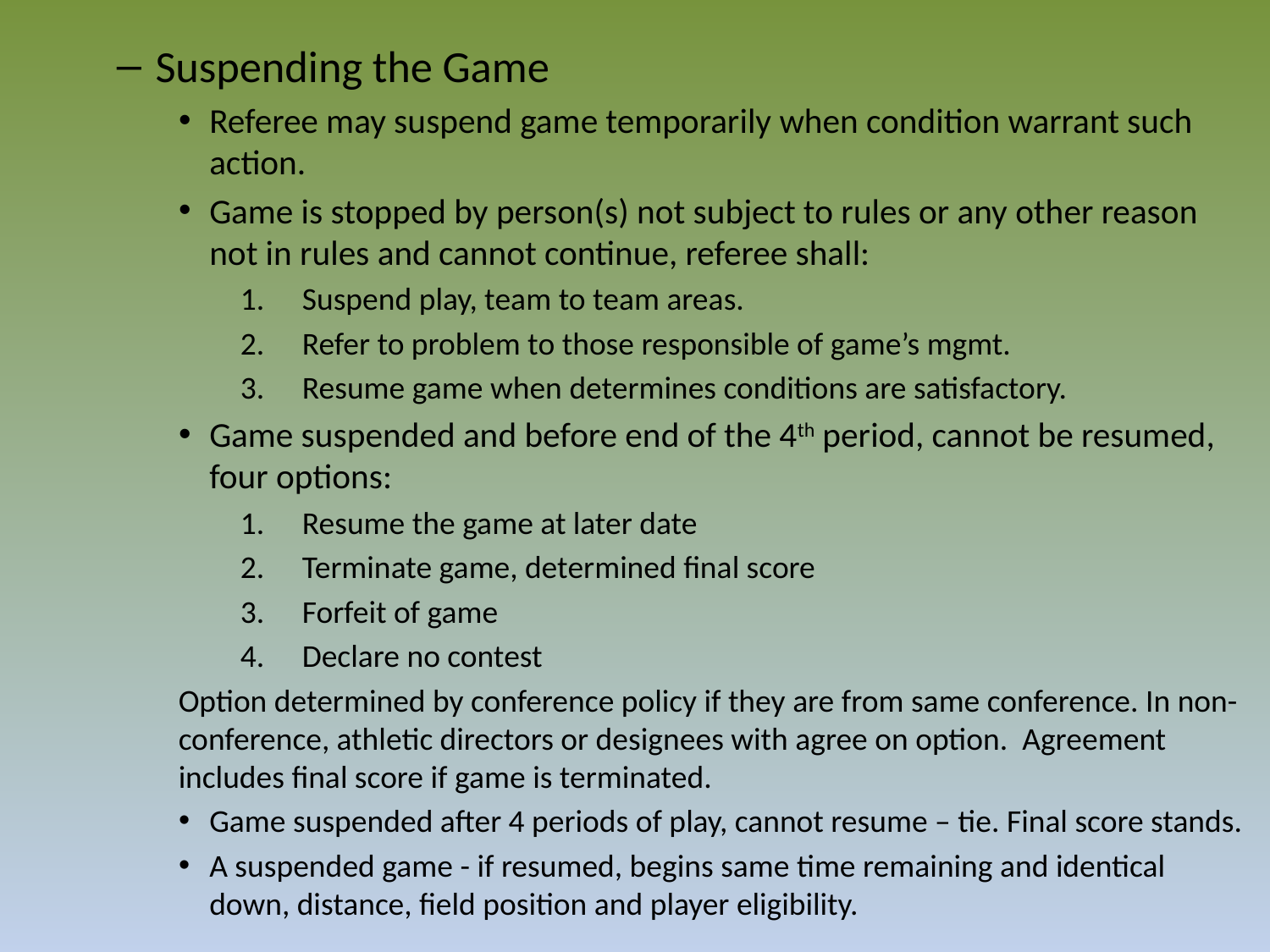

Suspending the Game
Referee may suspend game temporarily when condition warrant such action.
Game is stopped by person(s) not subject to rules or any other reason not in rules and cannot continue, referee shall:
Suspend play, team to team areas.
Refer to problem to those responsible of game’s mgmt.
Resume game when determines conditions are satisfactory.
Game suspended and before end of the 4th period, cannot be resumed, four options:
Resume the game at later date
Terminate game, determined final score
Forfeit of game
Declare no contest
Option determined by conference policy if they are from same conference. In non-conference, athletic directors or designees with agree on option.  Agreement includes final score if game is terminated.
Game suspended after 4 periods of play, cannot resume – tie. Final score stands.
A suspended game - if resumed, begins same time remaining and identical down, distance, field position and player eligibility.